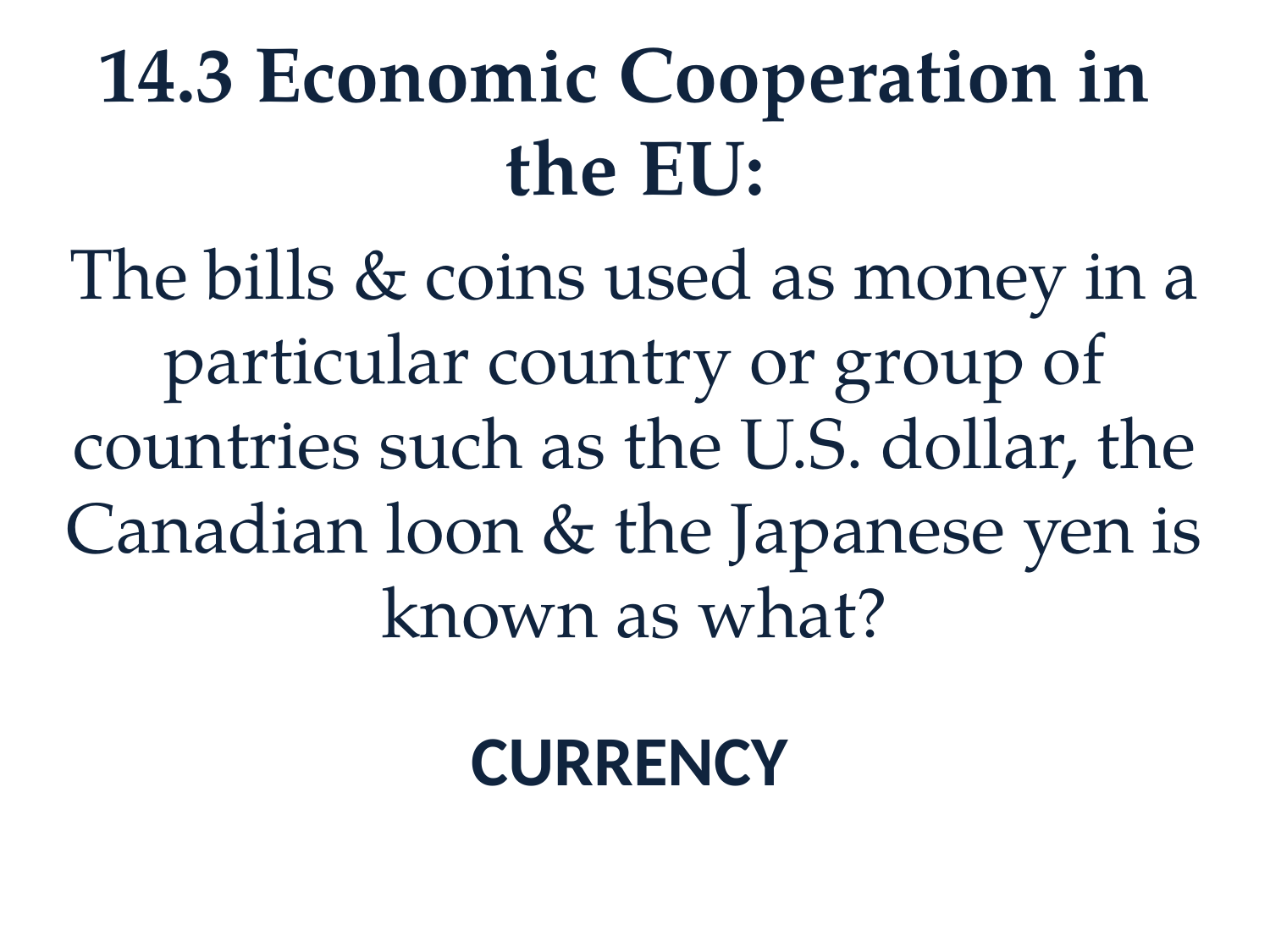

# 14.3 Economic Cooperation in the EU:
The bills & coins used as money in a particular country or group of countries such as the U.S. dollar, the Canadian loon & the Japanese yen is known as what?
CURRENCY